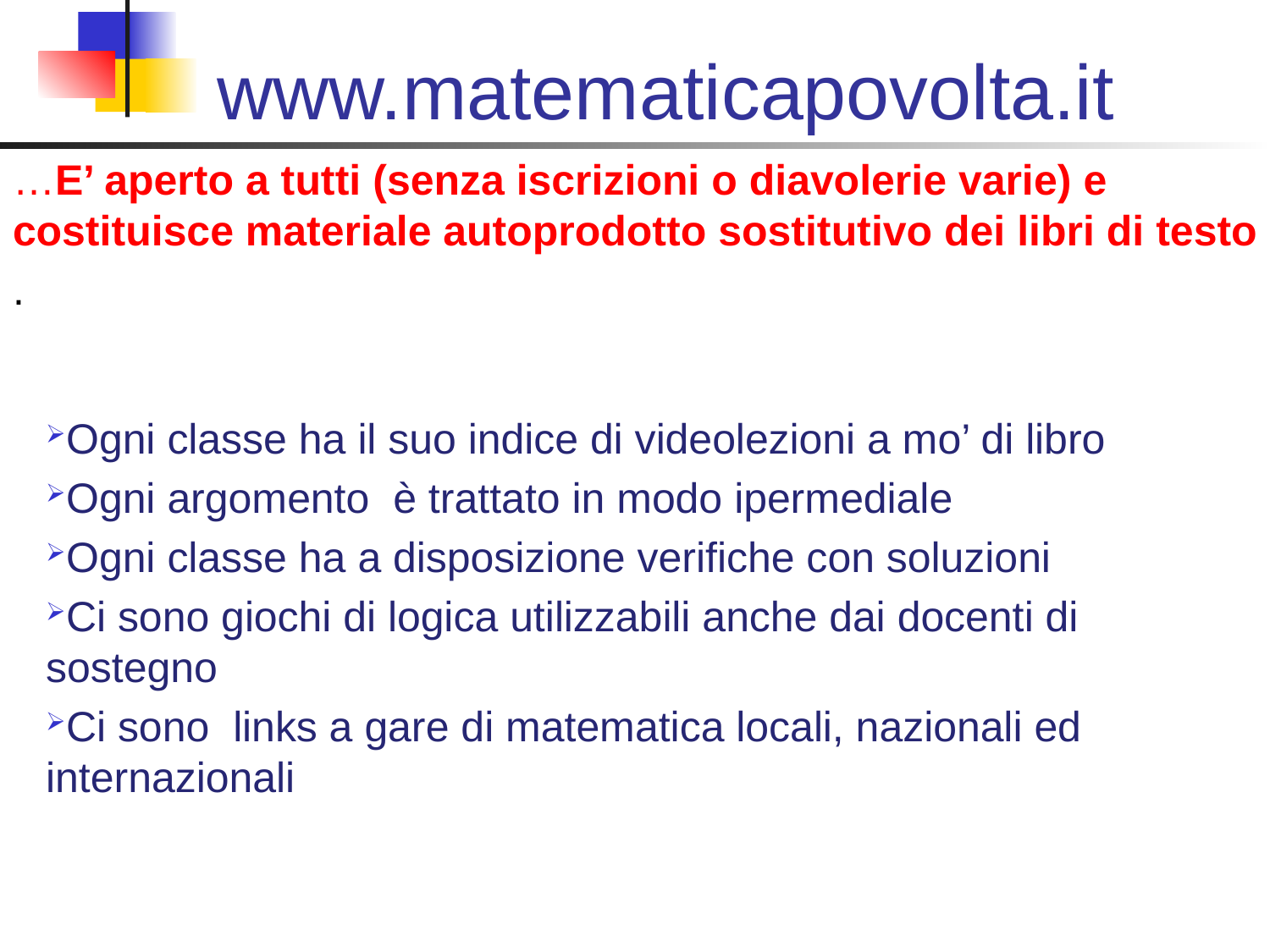

# www.matematicapovolta.it
…E’ aperto a tutti (senza iscrizioni o diavolerie varie) e costituisce materiale autoprodotto sostitutivo dei libri di testo
.
Ogni classe ha il suo indice di videolezioni a mo’ di libro
Ogni argomento  è trattato in modo ipermediale
Ogni classe ha a disposizione verifiche con soluzioni
Ci sono giochi di logica utilizzabili anche dai docenti di sostegno
Ci sono  links a gare di matematica locali, nazionali ed internazionali